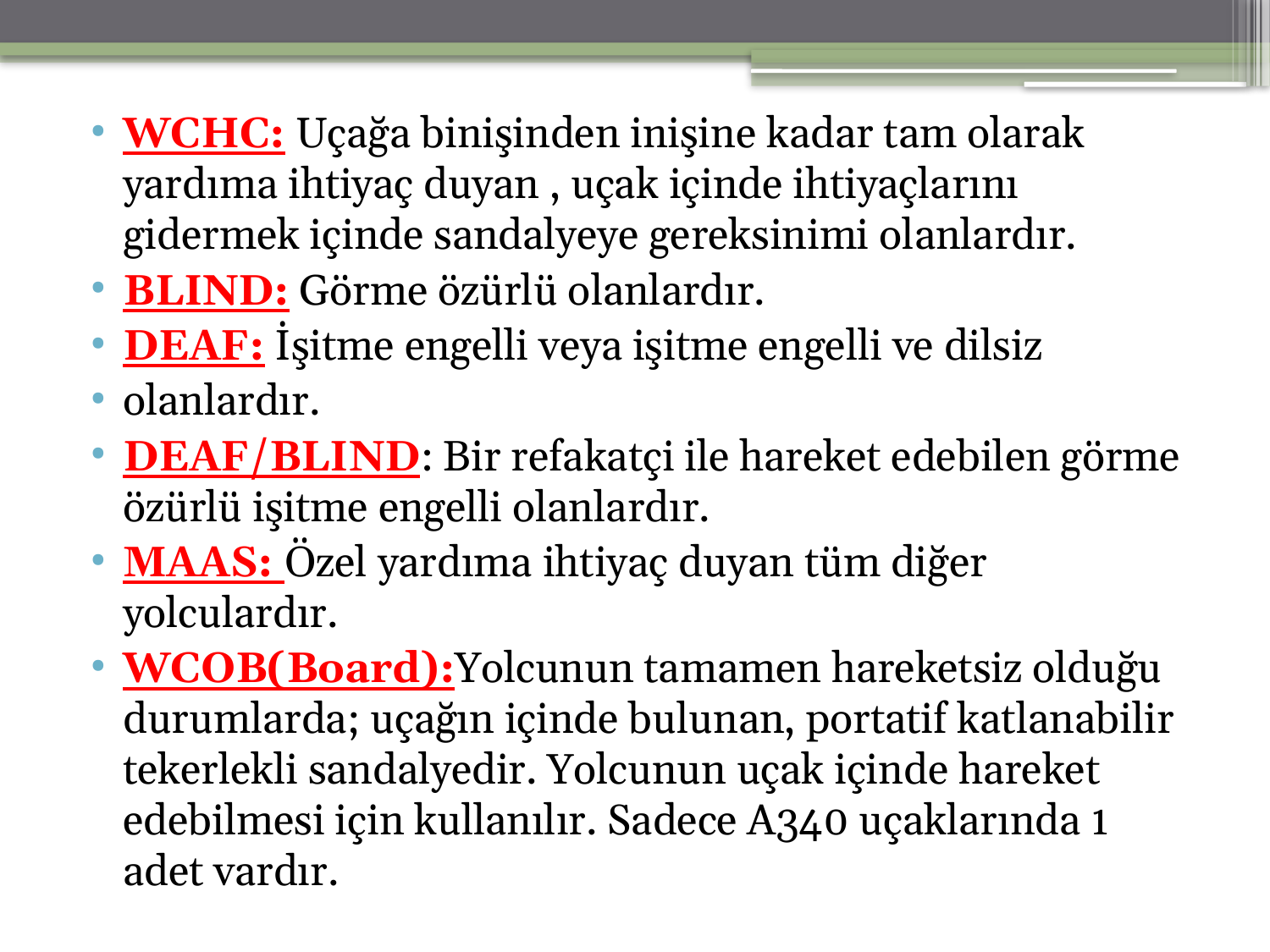

WCHC: Uçağa binişinden inişine kadar tam olarak yardıma ihtiyaç duyan , uçak içinde ihtiyaçlarını gidermek içinde sandalyeye gereksinimi olanlardır.
BLIND: Görme özürlü olanlardır.
DEAF: İşitme engelli veya işitme engelli ve dilsiz
olanlardır.
DEAF/BLIND: Bir refakatçi ile hareket edebilen görme özürlü işitme engelli olanlardır.
MAAS: Özel yardıma ihtiyaç duyan tüm diğer yolculardır.
WCOB(Board):Yolcunun tamamen hareketsiz olduğu durumlarda; uçağın içinde bulunan, portatif katlanabilir tekerlekli sandalyedir. Yolcunun uçak içinde hareket edebilmesi için kullanılır. Sadece A340 uçaklarında 1 adet vardır.